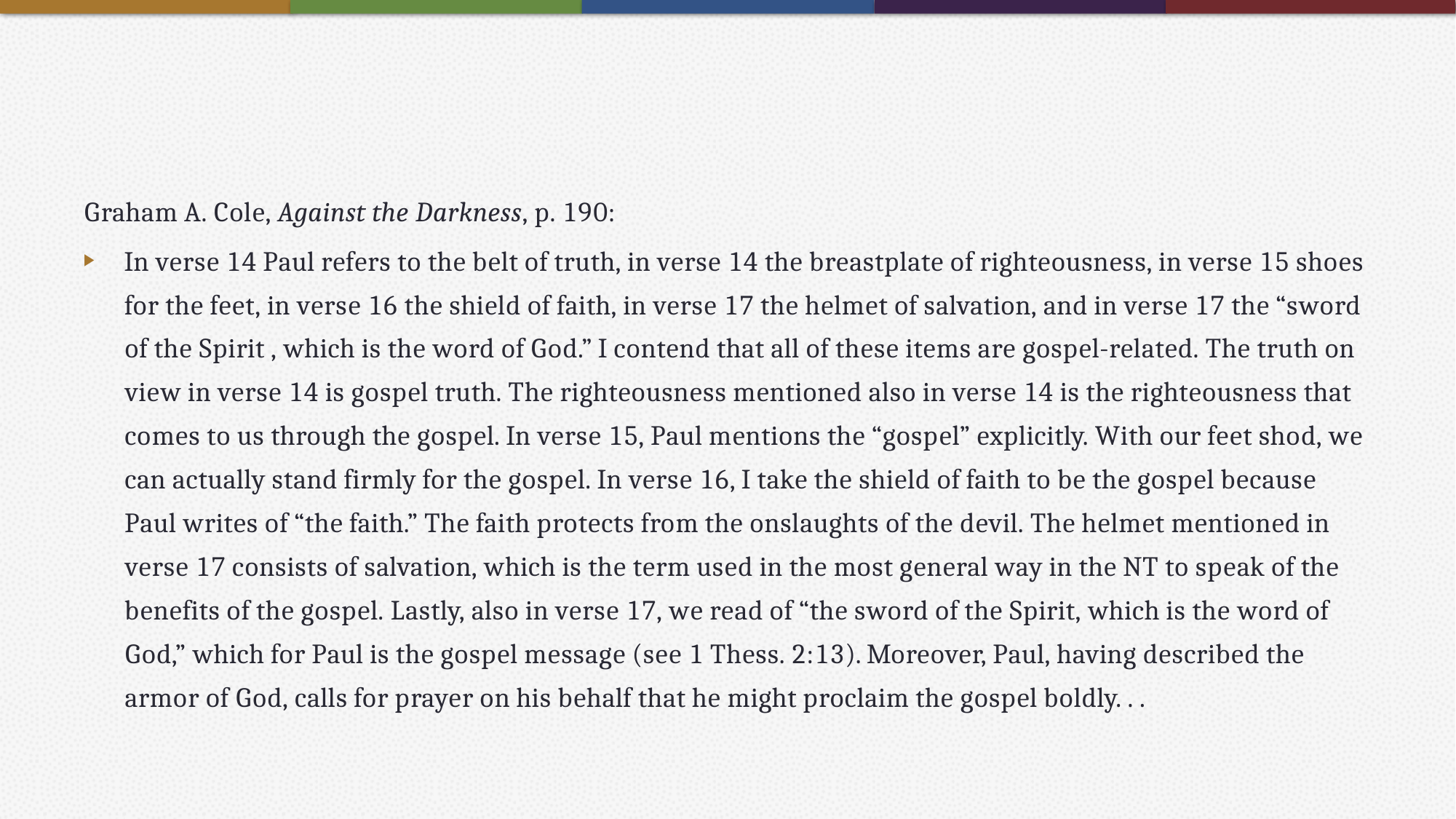

#
Graham A. Cole, Against the Darkness, p. 190:
In verse 14 Paul refers to the belt of truth, in verse 14 the breastplate of righteousness, in verse 15 shoes for the feet, in verse 16 the shield of faith, in verse 17 the helmet of salvation, and in verse 17 the “sword of the Spirit , which is the word of God.” I contend that all of these items are gospel-related. The truth on view in verse 14 is gospel truth. The righteousness mentioned also in verse 14 is the righteousness that comes to us through the gospel. In verse 15, Paul mentions the “gospel” explicitly. With our feet shod, we can actually stand firmly for the gospel. In verse 16, I take the shield of faith to be the gospel because Paul writes of “the faith.” The faith protects from the onslaughts of the devil. The helmet mentioned in verse 17 consists of salvation, which is the term used in the most general way in the NT to speak of the benefits of the gospel. Lastly, also in verse 17, we read of “the sword of the Spirit, which is the word of God,” which for Paul is the gospel message (see 1 Thess. 2:13). Moreover, Paul, having described the armor of God, calls for prayer on his behalf that he might proclaim the gospel boldly. . .